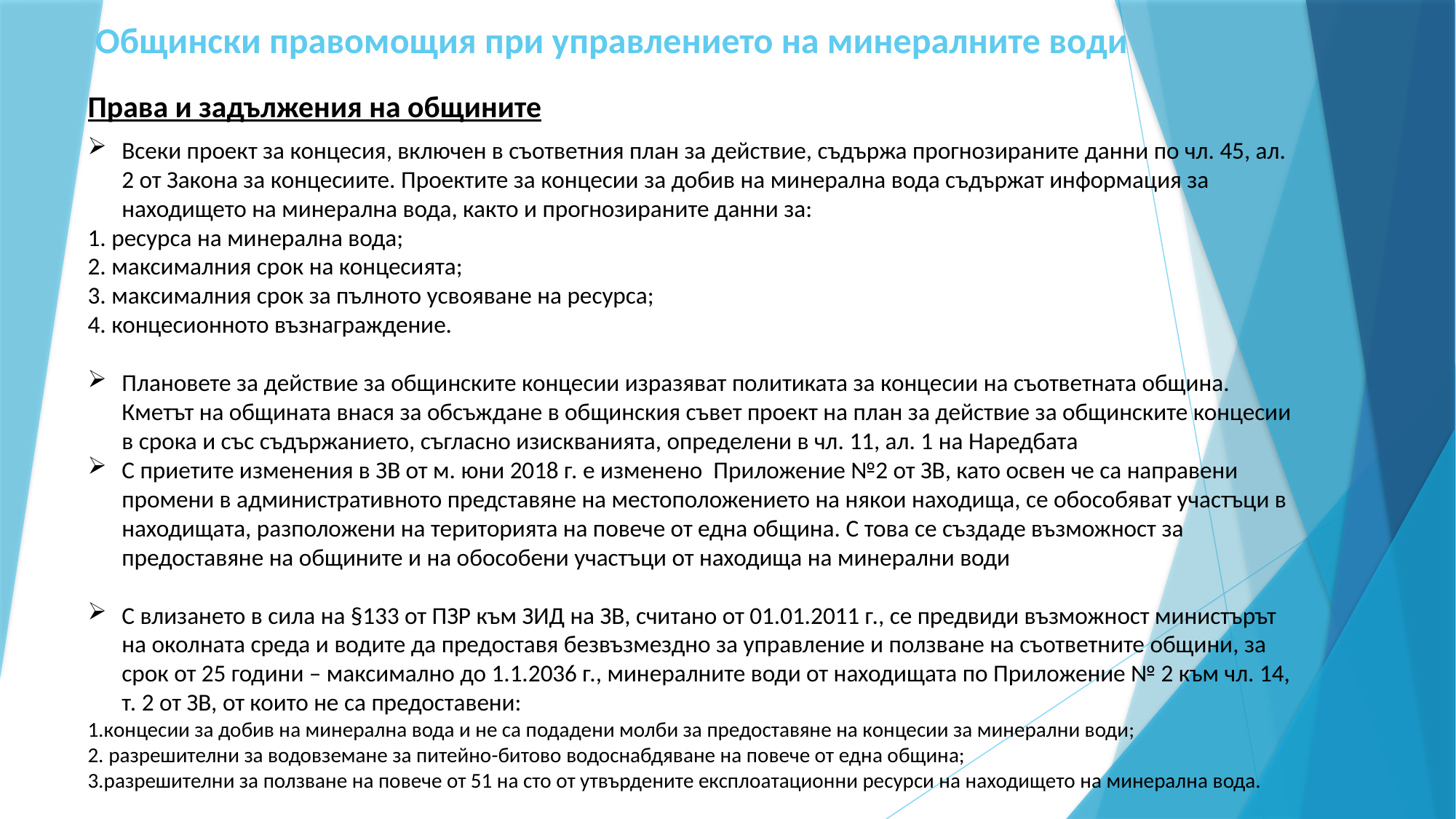

# Общински правомощия при управлението на минералните води
Права и задължения на общините
Всеки проект за концесия, включен в съответния план за действие, съдържа прогнозираните данни по чл. 45, ал. 2 от Закона за концесиите. Проектите за концесии за добив на минерална вода съдържат информация за находището на минерална вода, както и прогнозираните данни за:
1. ресурса на минерална вода;
2. максималния срок на концесията;
3. максималния срок за пълното усвояване на ресурса;
4. концесионното възнаграждение.

Плановете за действие за общинските концесии изразяват политиката за концесии на съответната община. Кметът на общината внася за обсъждане в общинския съвет проект на план за действие за общинските концесии в срока и със съдържанието, съгласно изискванията, определени в чл. 11, ал. 1 на Наредбата
С приетите изменения в ЗВ от м. юни 2018 г. е изменено  Приложение №2 от ЗВ, като освен че са направени промени в административното представяне на местоположението на някои находища, се обособяват участъци в находищата, разположени на територията на повече от една община. С това се създаде възможност за предоставяне на общините и на обособени участъци от находища на минерални води

С влизането в сила на §133 от ПЗР към ЗИД на ЗВ, считано от 01.01.2011 г., се предвиди възможност министърът на околната среда и водите да предоставя безвъзмездно за управление и ползване на съответните общини, за срок от 25 години – максимално до 1.1.2036 г., минералните води от находищата по Приложение № 2 към чл. 14, т. 2 от ЗВ, от които не са предоставени:
1.концесии за добив на минерална вода и не са подадени молби за предоставяне на концесии за минерални води;
2. разрешителни за водовземане за питейно-битово водоснабдяване на повече от една община;
3.разрешителни за ползване на повече от 51 на сто от утвърдените експлоатационни ресурси на находището на минерална вода.